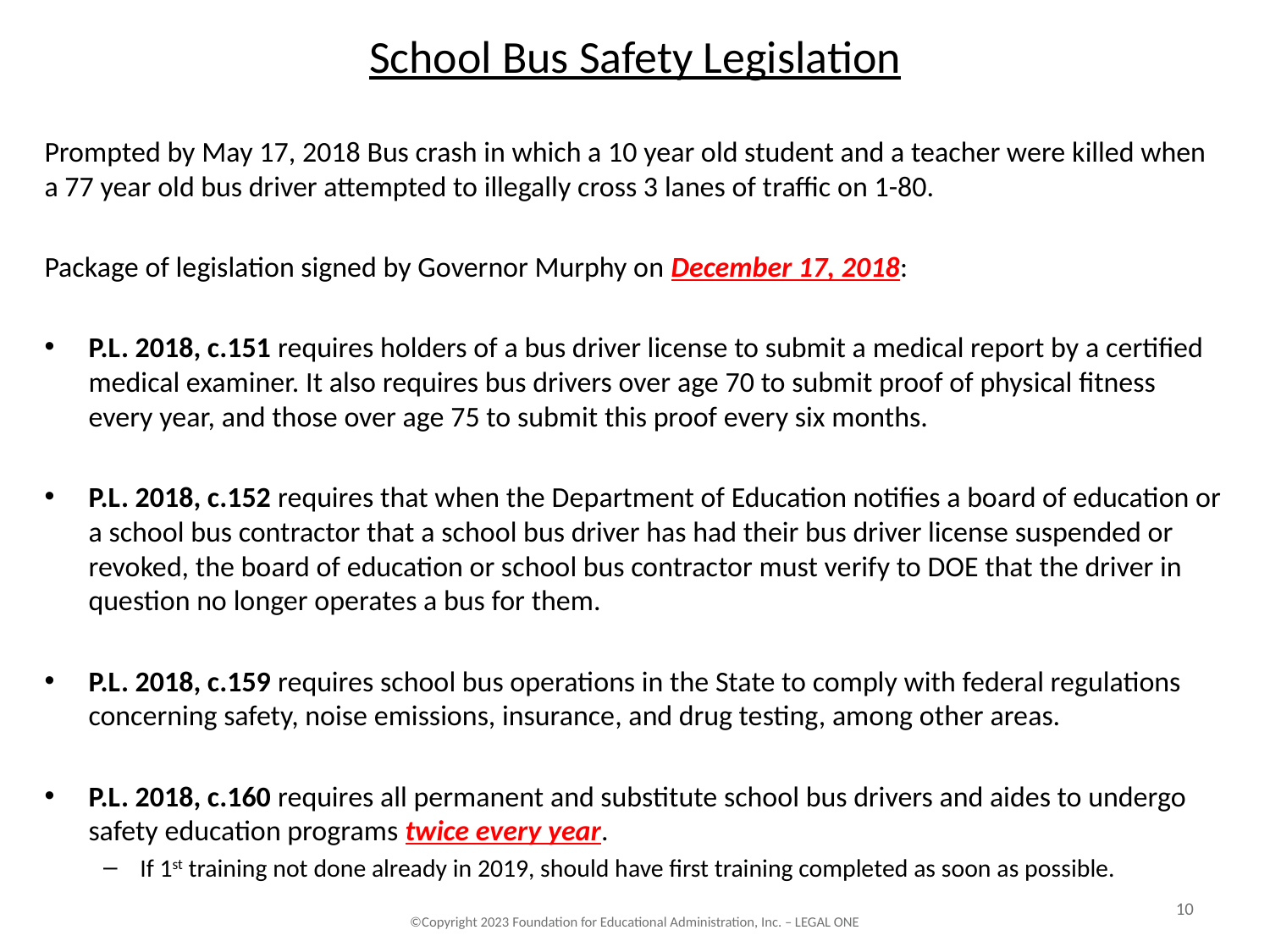

# School Bus Safety Legislation
Prompted by May 17, 2018 Bus crash in which a 10 year old student and a teacher were killed when a 77 year old bus driver attempted to illegally cross 3 lanes of traffic on 1-80.

Package of legislation signed by Governor Murphy on December 17, 2018:

P.L. 2018, c.151 requires holders of a bus driver license to submit a medical report by a certified medical examiner. It also requires bus drivers over age 70 to submit proof of physical fitness every year, and those over age 75 to submit this proof every six months.

P.L. 2018, c.152 requires that when the Department of Education notifies a board of education or a school bus contractor that a school bus driver has had their bus driver license suspended or revoked, the board of education or school bus contractor must verify to DOE that the driver in question no longer operates a bus for them.

P.L. 2018, c.159 requires school bus operations in the State to comply with federal regulations concerning safety, noise emissions, insurance, and drug testing, among other areas.

P.L. 2018, c.160 requires all permanent and substitute school bus drivers and aides to undergo safety education programs twice every year.
If 1st training not done already in 2019, should have first training completed as soon as possible.

10